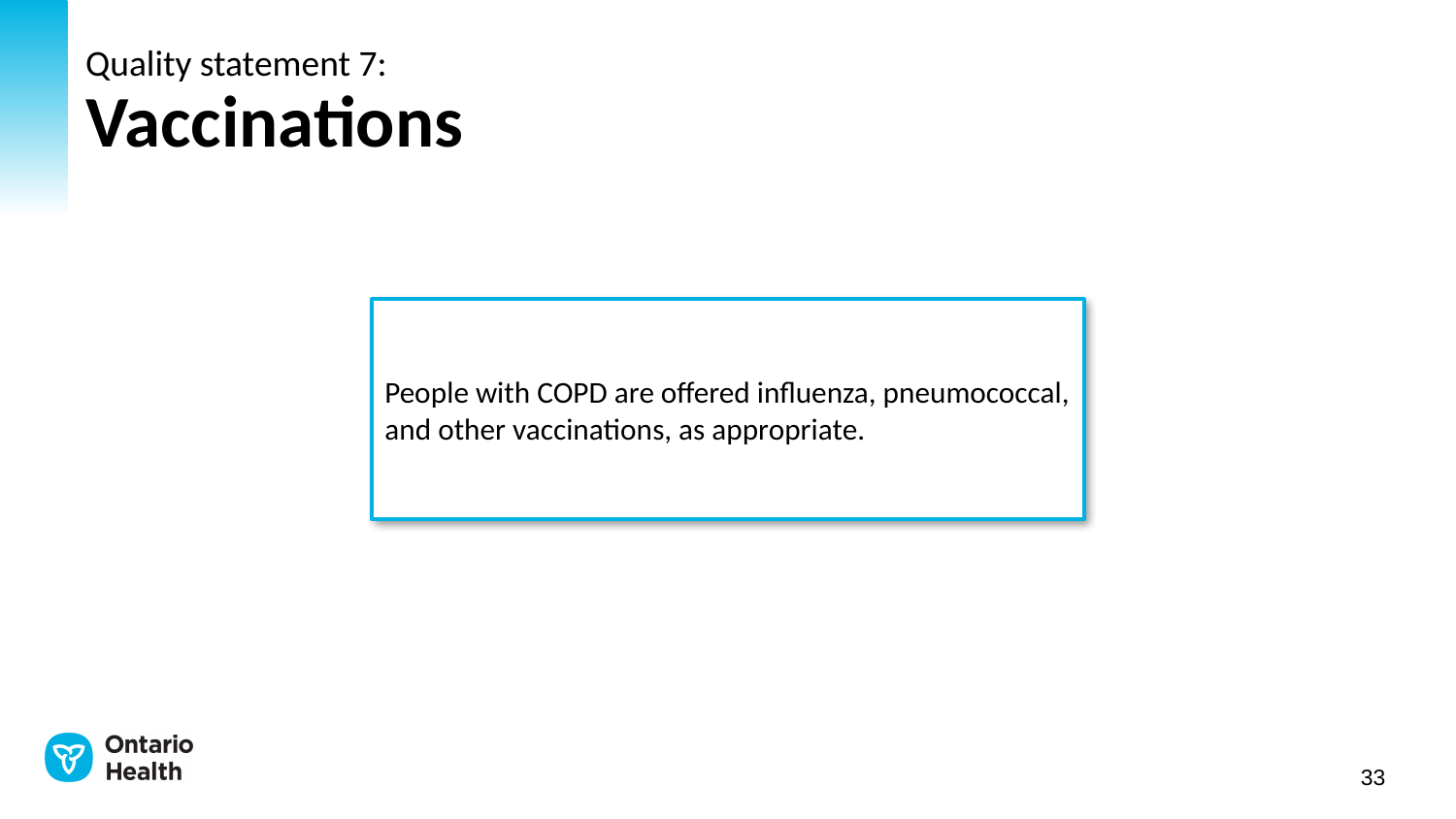

# Quality statement 7: Vaccinations
People with COPD are offered influenza, pneumococcal, and other vaccinations, as appropriate.